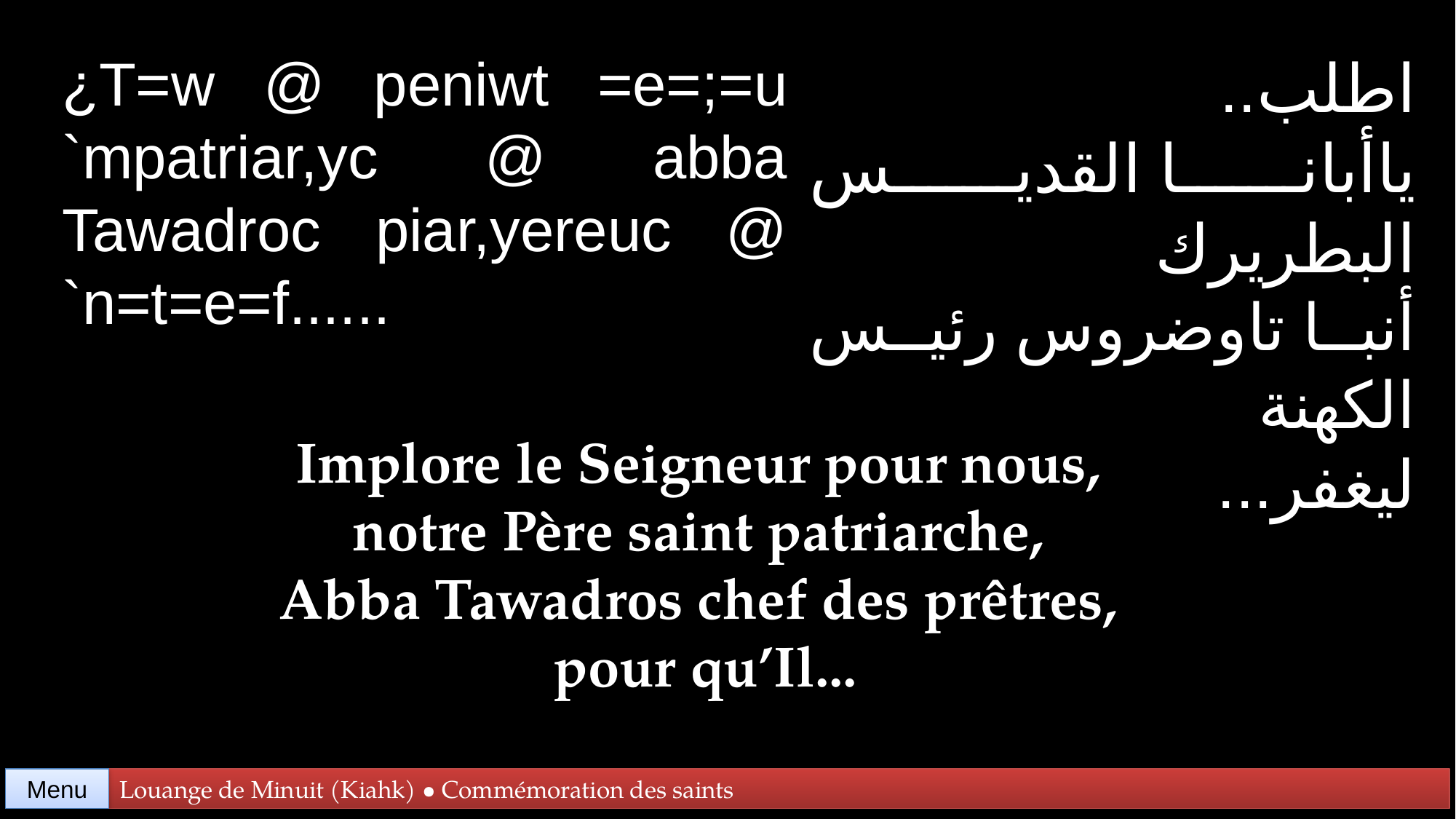

¿T=w @ peniwt =e=;=u
`mpatriar,yc @ abba Tawadroc piar,yereuc @ `n=t=e=f......
اطلب..
ياأبانا القديس البطريرك
أنبا تاوضروس رئيس الكهنة
ليغفر...
Implore le Seigneur pour nous,
notre Père saint patriarche,
Abba Tawadros chef des prêtres,
pour qu’Il...
Menu
Louange de Minuit (Kiahk) • Commémoration des saints